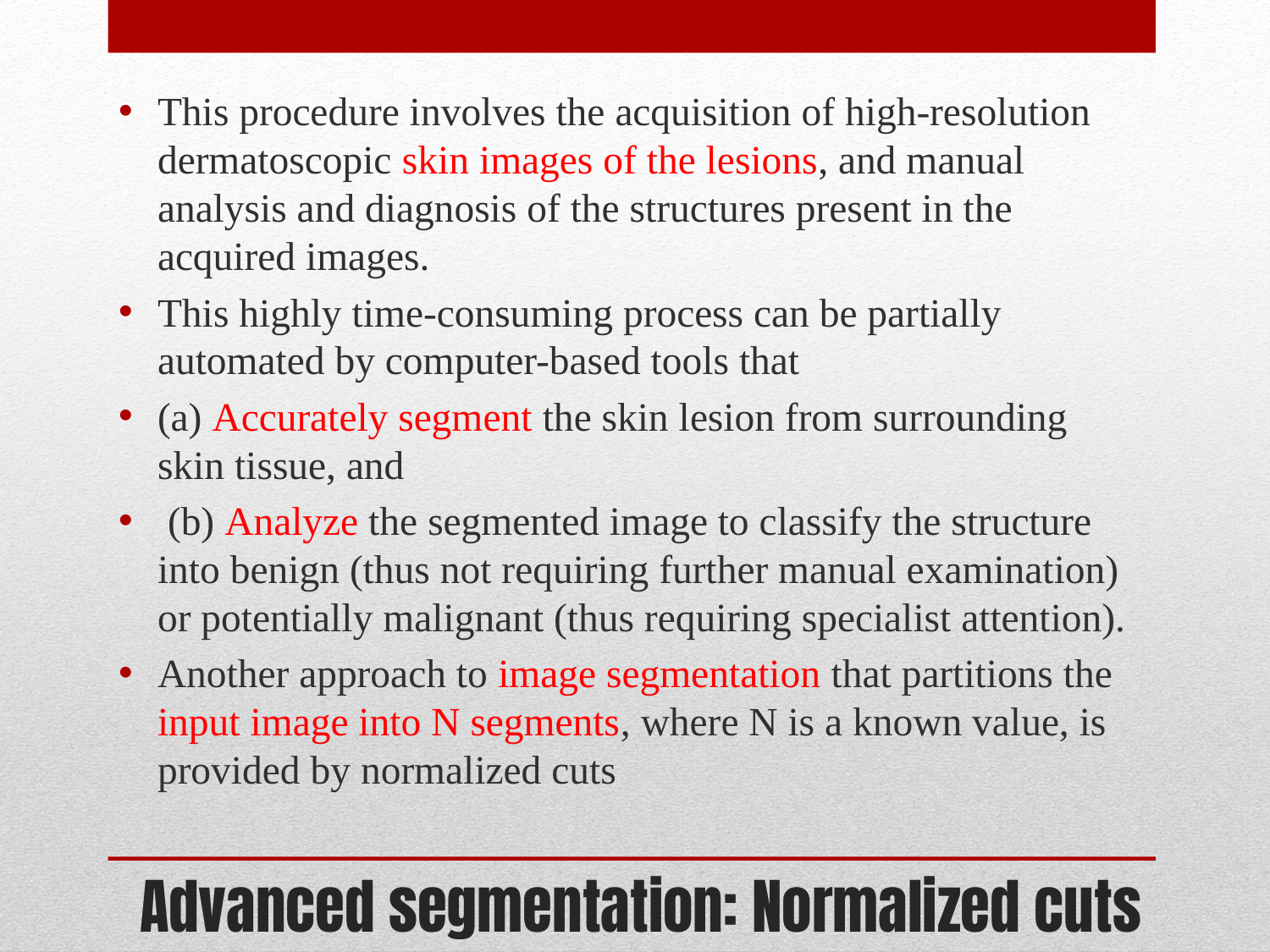

This procedure involves the acquisition of high-resolution dermatoscopic skin images of the lesions, and manual analysis and diagnosis of the structures present in the acquired images.
This highly time-consuming process can be partially automated by computer-based tools that
(a) Accurately segment the skin lesion from surrounding skin tissue, and
 (b) Analyze the segmented image to classify the structure into benign (thus not requiring further manual examination) or potentially malignant (thus requiring specialist attention).
Another approach to image segmentation that partitions the input image into N segments, where N is a known value, is provided by normalized cuts
# Advanced segmentation: Normalized cuts